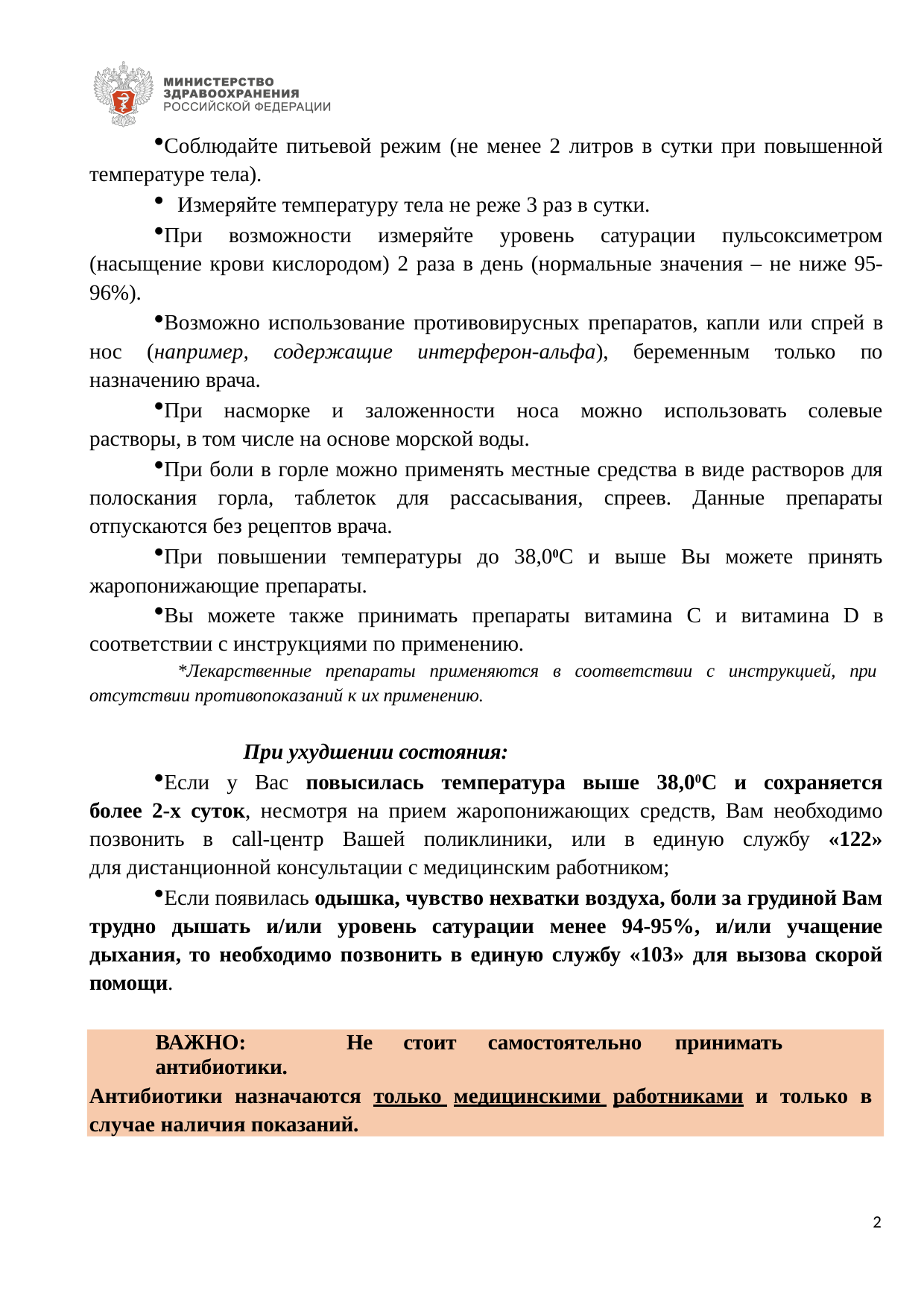

Соблюдайте питьевой режим (не менее 2 литров в сутки при повышенной температуре тела).
Измеряйте температуру тела не реже 3 раз в сутки.
При  возможности  измеряйте  уровень  сатурации  пульсоксиметром (насыщение крови кислородом) 2 раза в день (нормальные значения – не ниже 95- 96%).
Возможно использование противовирусных препаратов, капли или спрей в нос  (например,  содержащие  интерферон-альфа),  беременным  только  по назначению врача.
При  насморке  и  заложенности  носа  можно  использовать  солевые растворы, в том числе на основе морской воды.
При боли в горле можно применять местные средства в виде растворов для полоскания  горла,  таблеток  для  рассасывания,  спреев.  Данные  препараты отпускаются без рецептов врача.
При повышении температуры до 38,00С и выше Вы можете принять жаропонижающие препараты.
Вы можете также принимать препараты витамина С и витамина D в соответствии с инструкциями по применению.
*Лекарственные  препараты  применяются  в  соответствии  с  инструкцией,  при отсутствии противопоказаний к их применению.

При ухудшении состояния:
Если у Вас повысилась температура выше 38,00С и сохраняется более 2-х суток, несмотря на прием жаропонижающих средств, Вам необходимо позвонить  в  call-центр  Вашей  поликлиники,  или  в  единую  службу  «122» для дистанционной консультации с медицинским работником;
Если появилась одышка, чувство нехватки воздуха, боли за грудиной Вам трудно дышать и/или уровень сатурации менее 94-95%, и/или учащение дыхания, то необходимо позвонить в единую службу «103» для вызова скорой помощи.
ВАЖНО:	Не	стоит	самостоятельно	принимать	антибиотики.
Антибиотики назначаются только медицинскими работниками и только в случае наличия показаний.
2